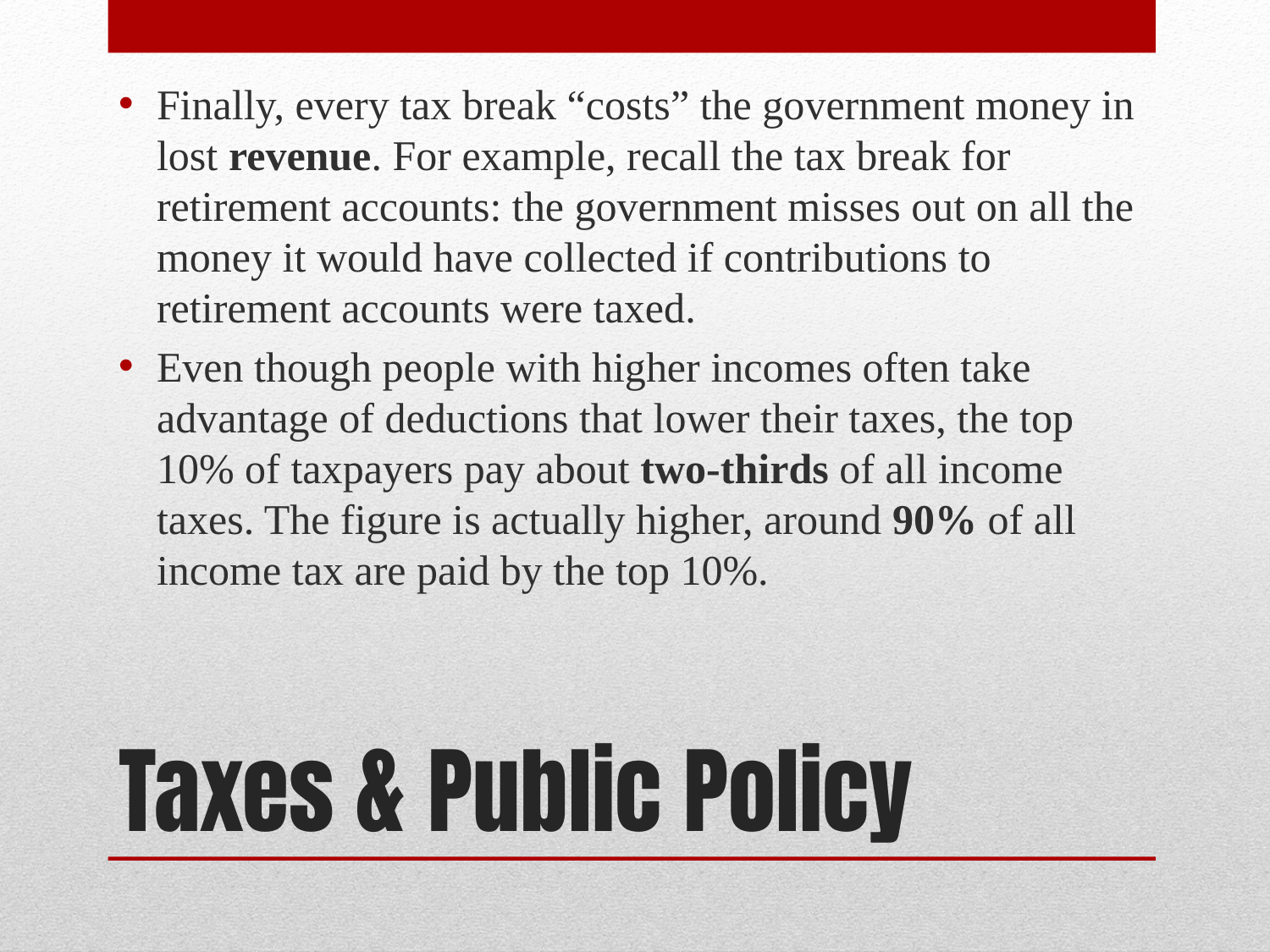

Finally, every tax break “costs” the government money in lost revenue. For example, recall the tax break for retirement accounts: the government misses out on all the money it would have collected if contributions to retirement accounts were taxed.
Even though people with higher incomes often take advantage of deductions that lower their taxes, the top 10% of taxpayers pay about two-thirds of all income taxes. The figure is actually higher, around 90% of all income tax are paid by the top 10%.

# Taxes & Public Policy